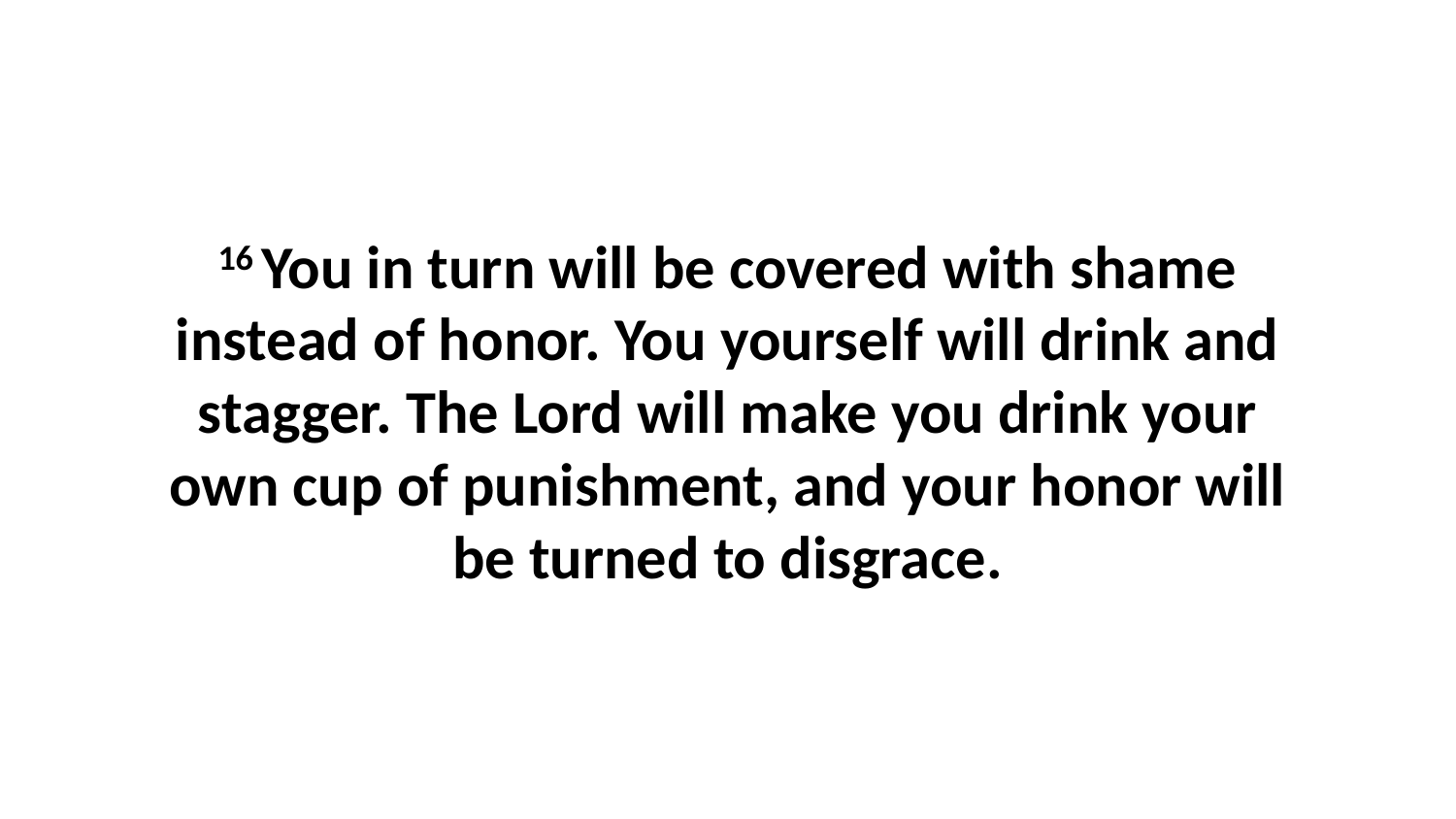

16 You in turn will be covered with shame instead of honor. You yourself will drink and stagger. The Lord will make you drink your own cup of punishment, and your honor will be turned to disgrace.